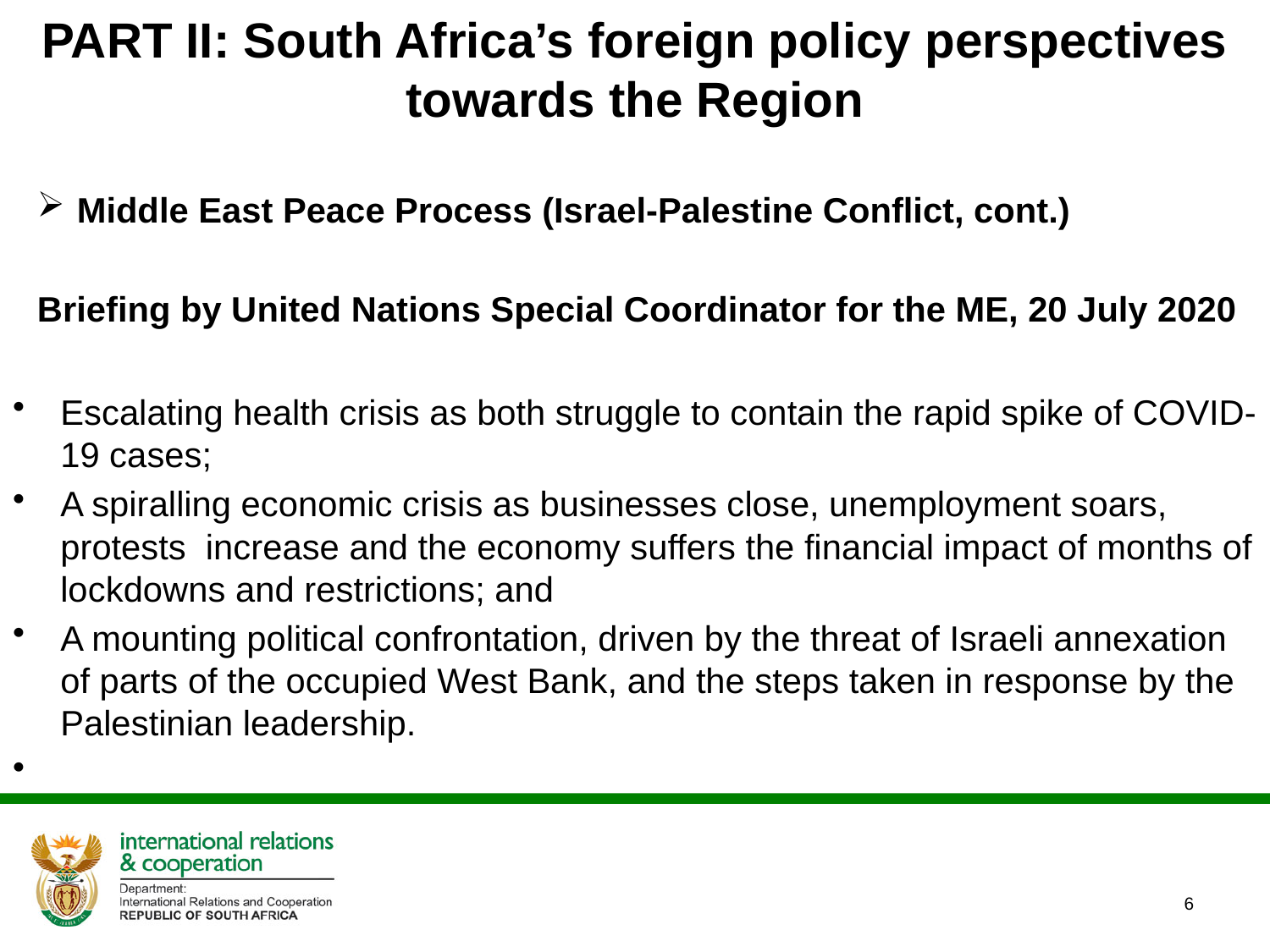

# PART II: South Africa’s foreign policy perspectives towards the Region

Middle East Peace Process (Israel-Palestine Conflict, cont.)

Briefing by United Nations Special Coordinator for the ME, 20 July 2020

Escalating health crisis as both struggle to contain the rapid spike of COVID-19 cases;
A spiralling economic crisis as businesses close, unemployment soars, protests  increase and the economy suffers the financial impact of months of lockdowns and restrictions; and
A mounting political confrontation, driven by the threat of Israeli annexation of parts of the occupied West Bank, and the steps taken in response by the Palestinian leadership.

6